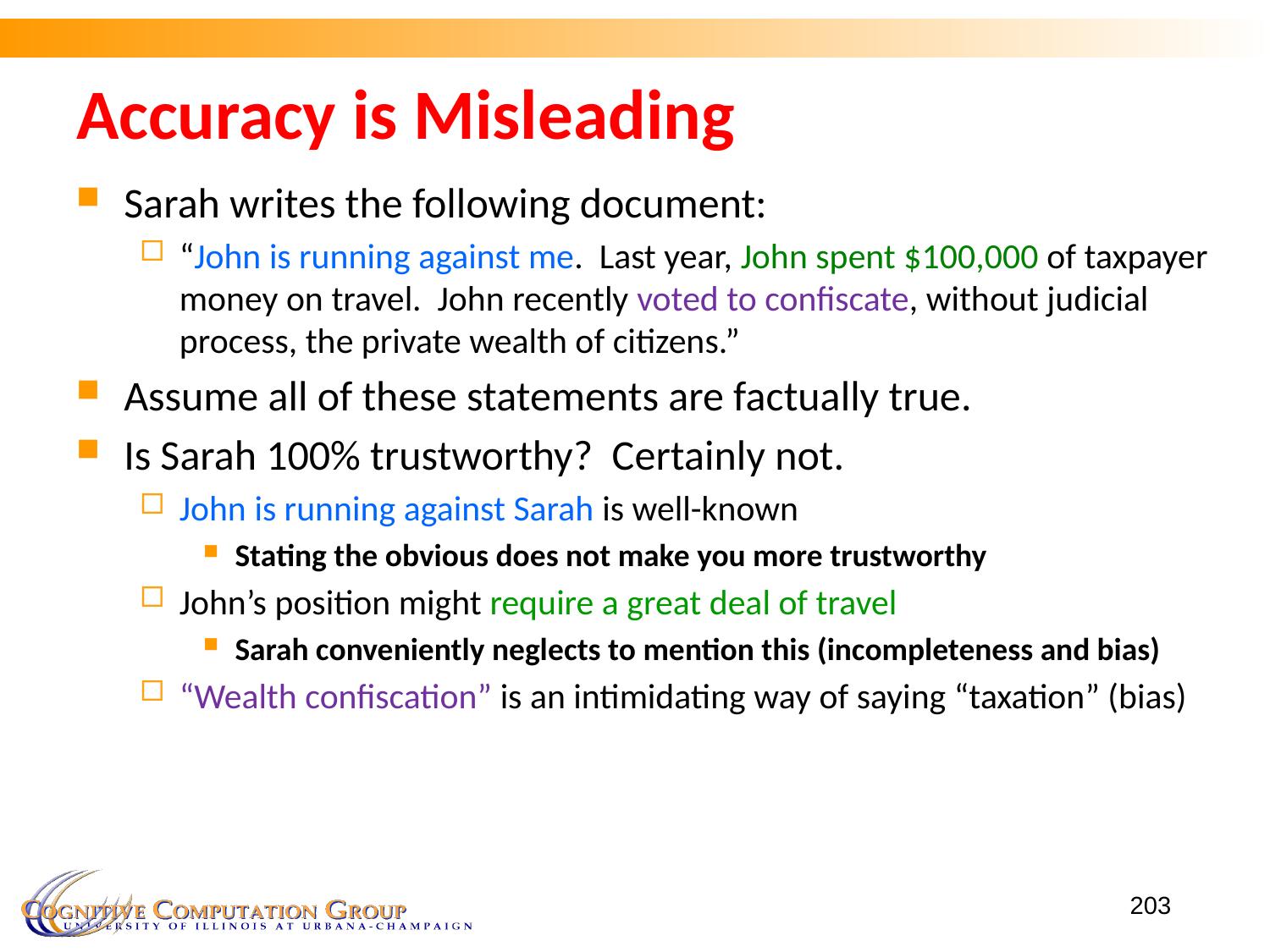

Accuracy is Misleading
Sarah writes the following document:
“John is running against me.  Last year, John spent $100,000 of taxpayer money on travel.  John recently voted to confiscate, without judicial process, the private wealth of citizens.”
Assume all of these statements are factually true.
Is Sarah 100% trustworthy?  Certainly not.
John is running against Sarah is well-known
Stating the obvious does not make you more trustworthy
John’s position might require a great deal of travel
Sarah conveniently neglects to mention this (incompleteness and bias)
“Wealth confiscation” is an intimidating way of saying “taxation” (bias)

203